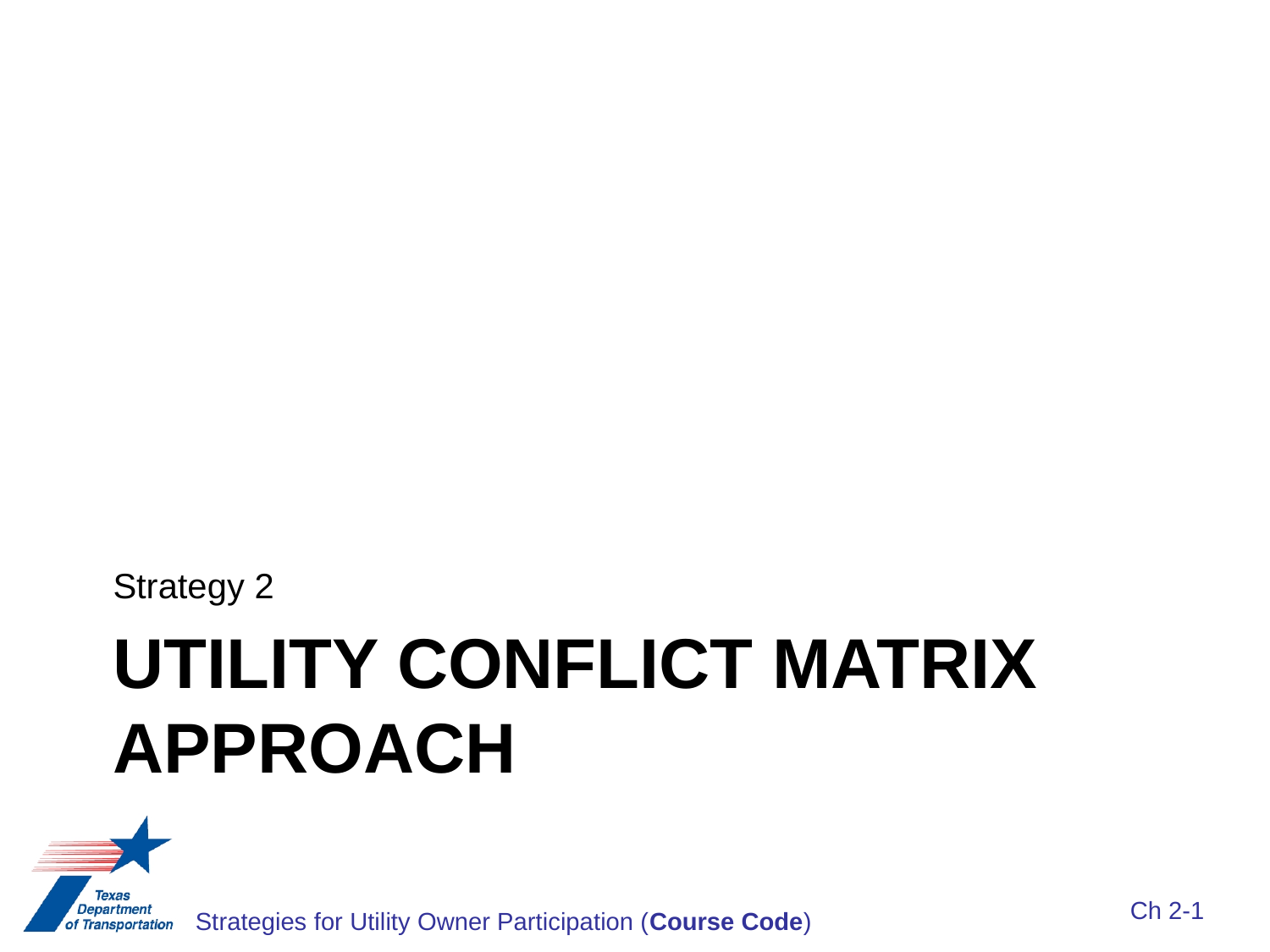

Strategy 2
# Utility Conflict Matrix Approach
Ch 2-1
Strategies for Utility Owner Participation (Course Code)